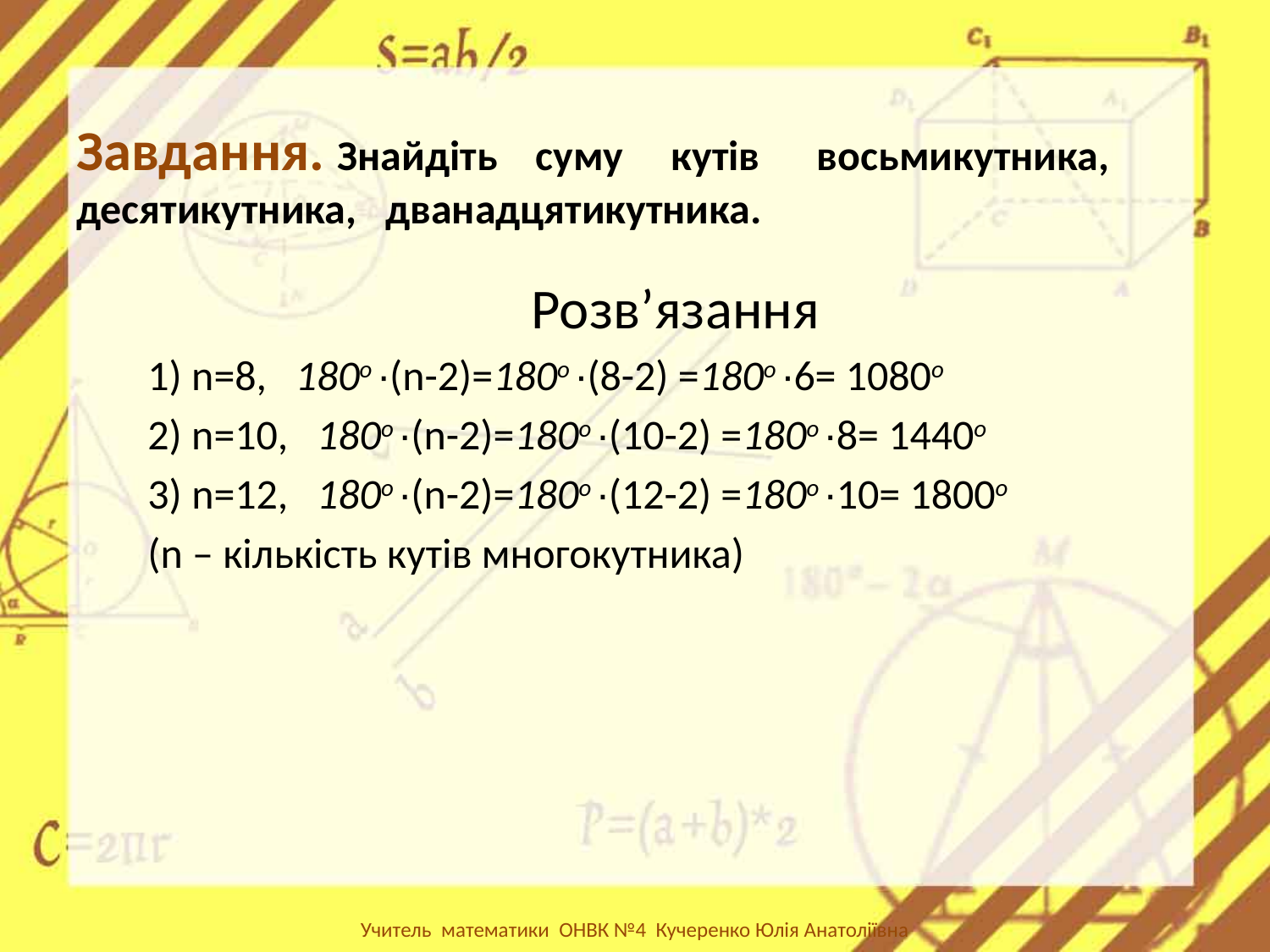

# Завдання. Знайдіть    суму     кутів      восьмикутника, десятикутника,   дванадцятикутника.
Розв’язання
1) n=8,   180о ∙(n-2)=180о ∙(8-2) =180о ∙6= 1080о
2) n=10,   180о ∙(n-2)=180о ∙(10-2) =180о ∙8= 1440о
3) n=12,   180о ∙(n-2)=180о ∙(12-2) =180о ∙10= 1800о
(n – кількість кутів многокутника)
Учитель  математики  ОНВК №4  Кучеренко Юлія Анатоліївна